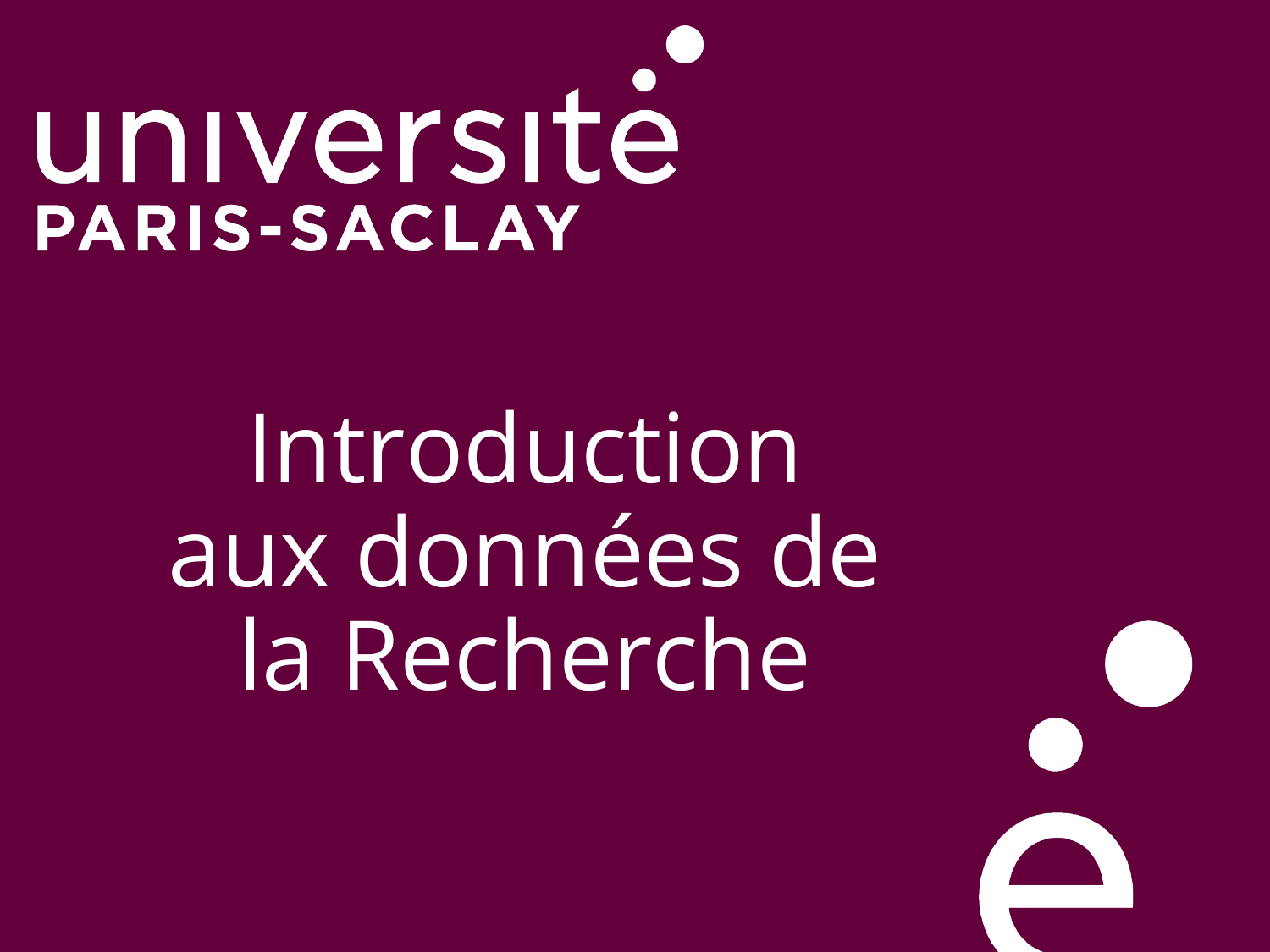

# Introduction aux données de la Recherche